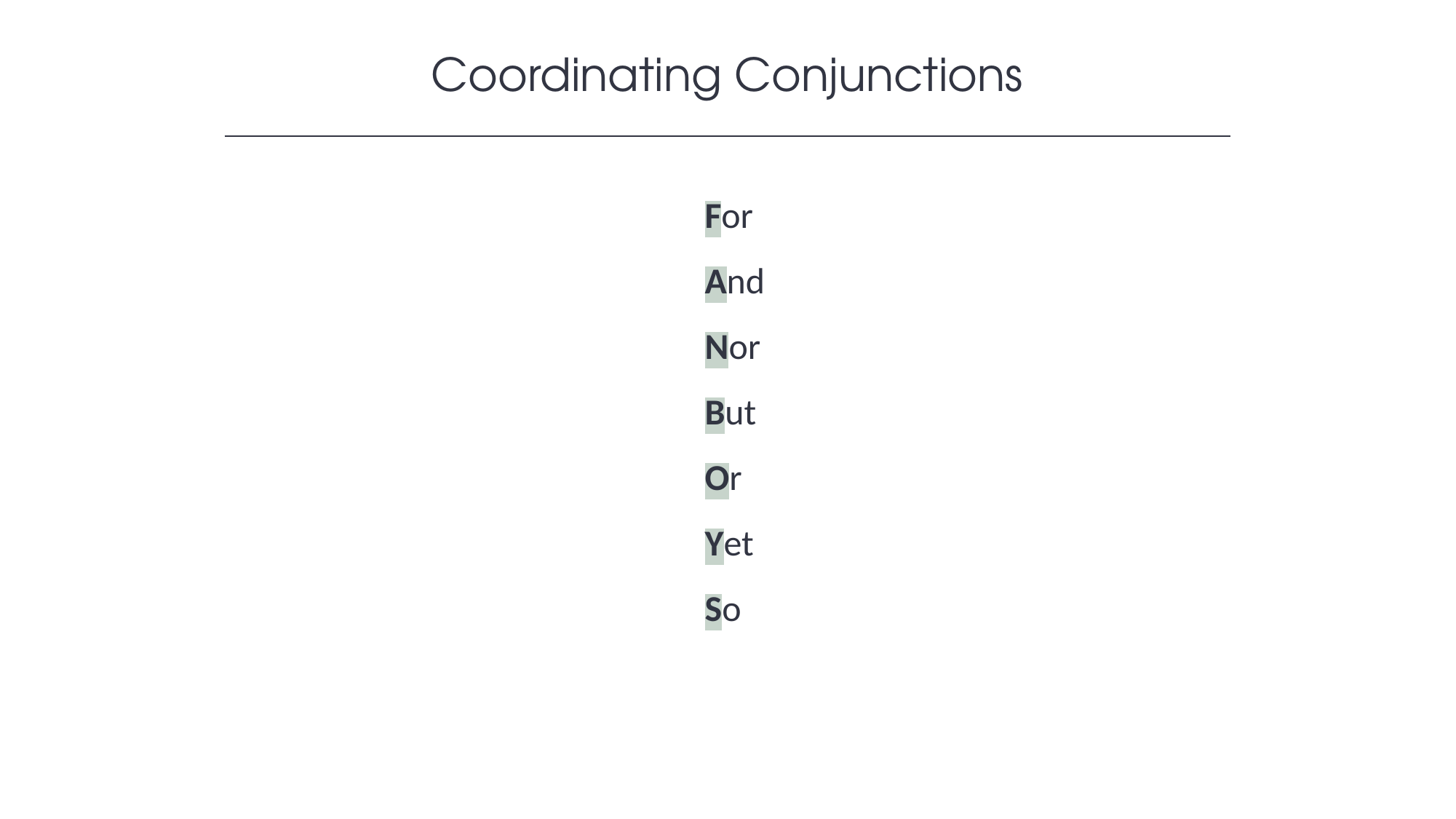

Coordinating Conjunctions
				For
				And
				Nor
				But
				Or
				Yet
				So